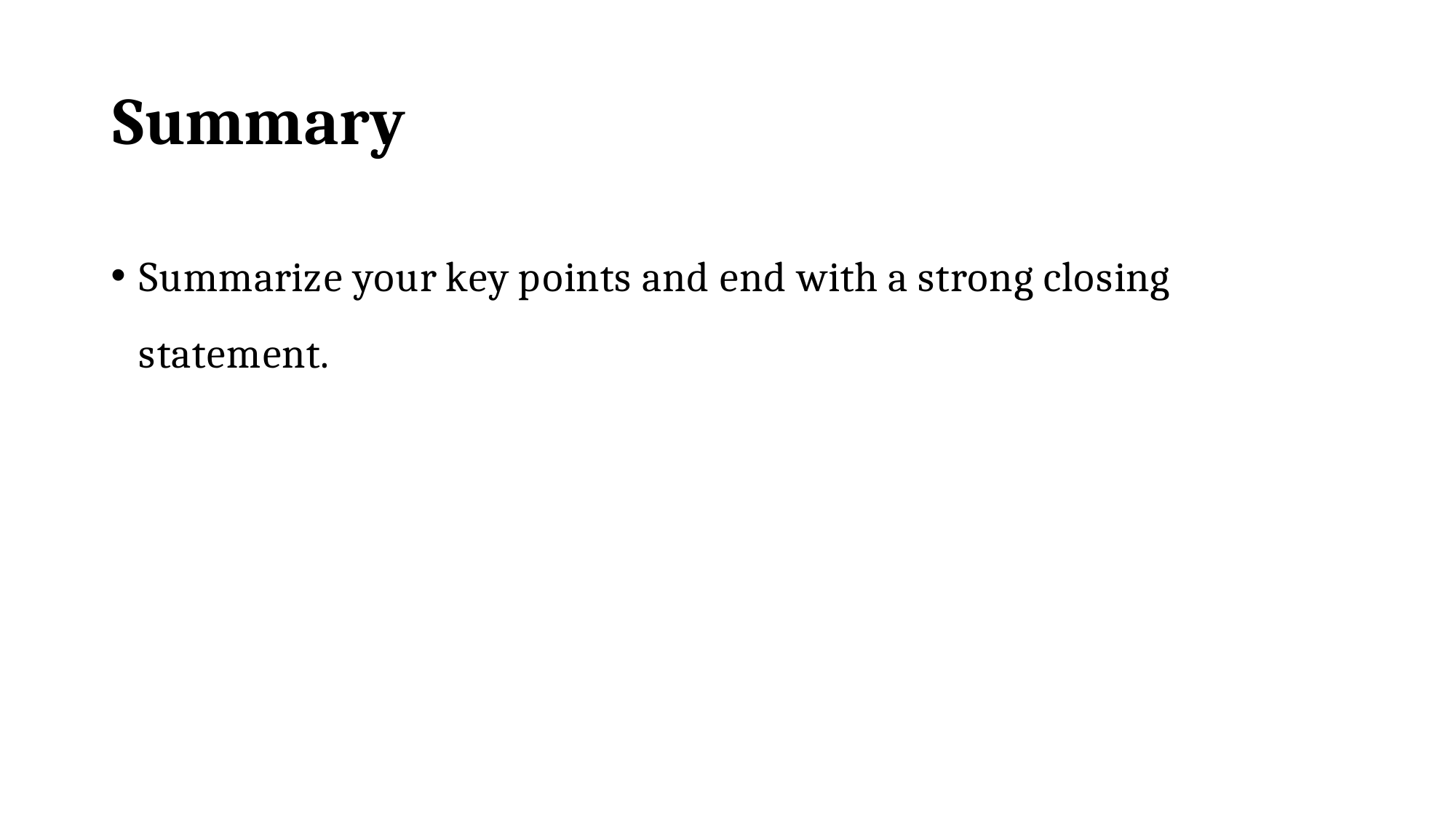

# Summary
Summarize your key points and end with a strong closing statement.